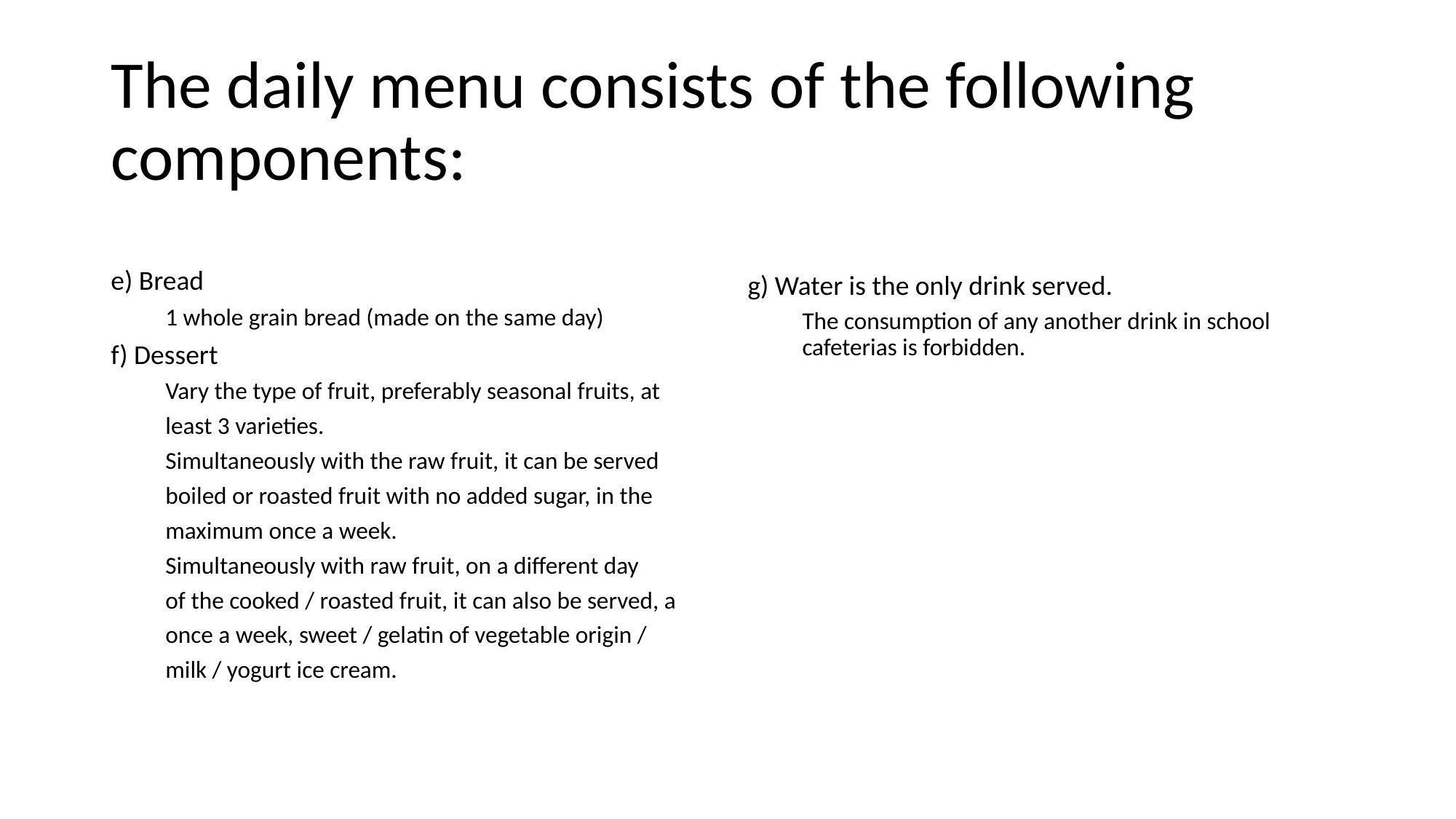

# The daily menu consists of the following components:

e) Bread
1 whole grain bread (made on the same day)
f) Dessert
Vary the type of fruit, preferably seasonal fruits, at least 3 varieties.
Simultaneously with the raw fruit, it can be served
boiled or roasted fruit with no added sugar, in the
maximum once a week.
Simultaneously with raw fruit, on a different day
of the cooked / roasted fruit, it can also be served, a
once a week, sweet / gelatin of vegetable origin /
milk / yogurt ice cream.

g) Water is the only drink served.
The consumption of any another drink in school cafeterias is forbidden.